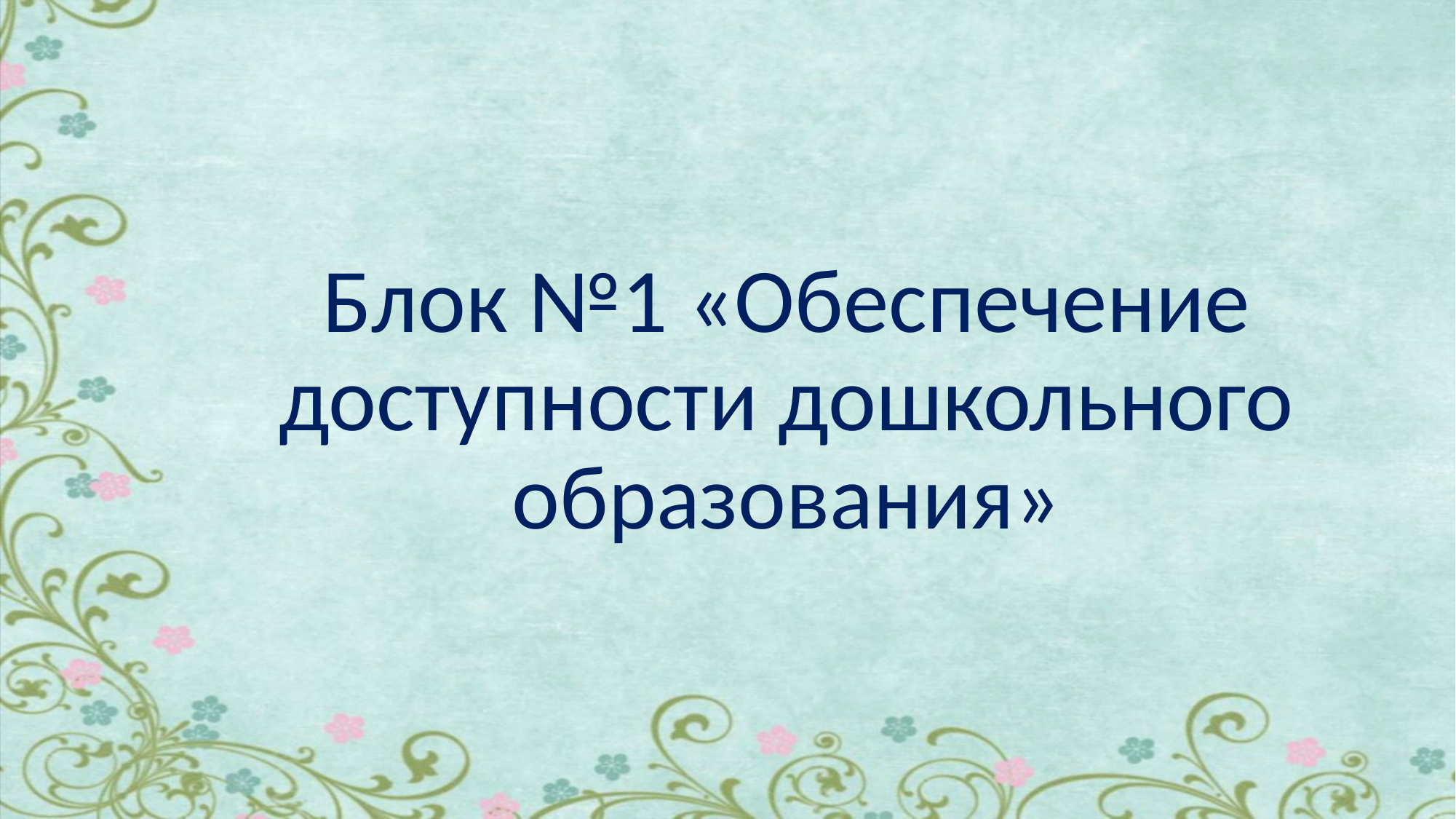

# Блок №1 «Обеспечение доступности дошкольного образования»